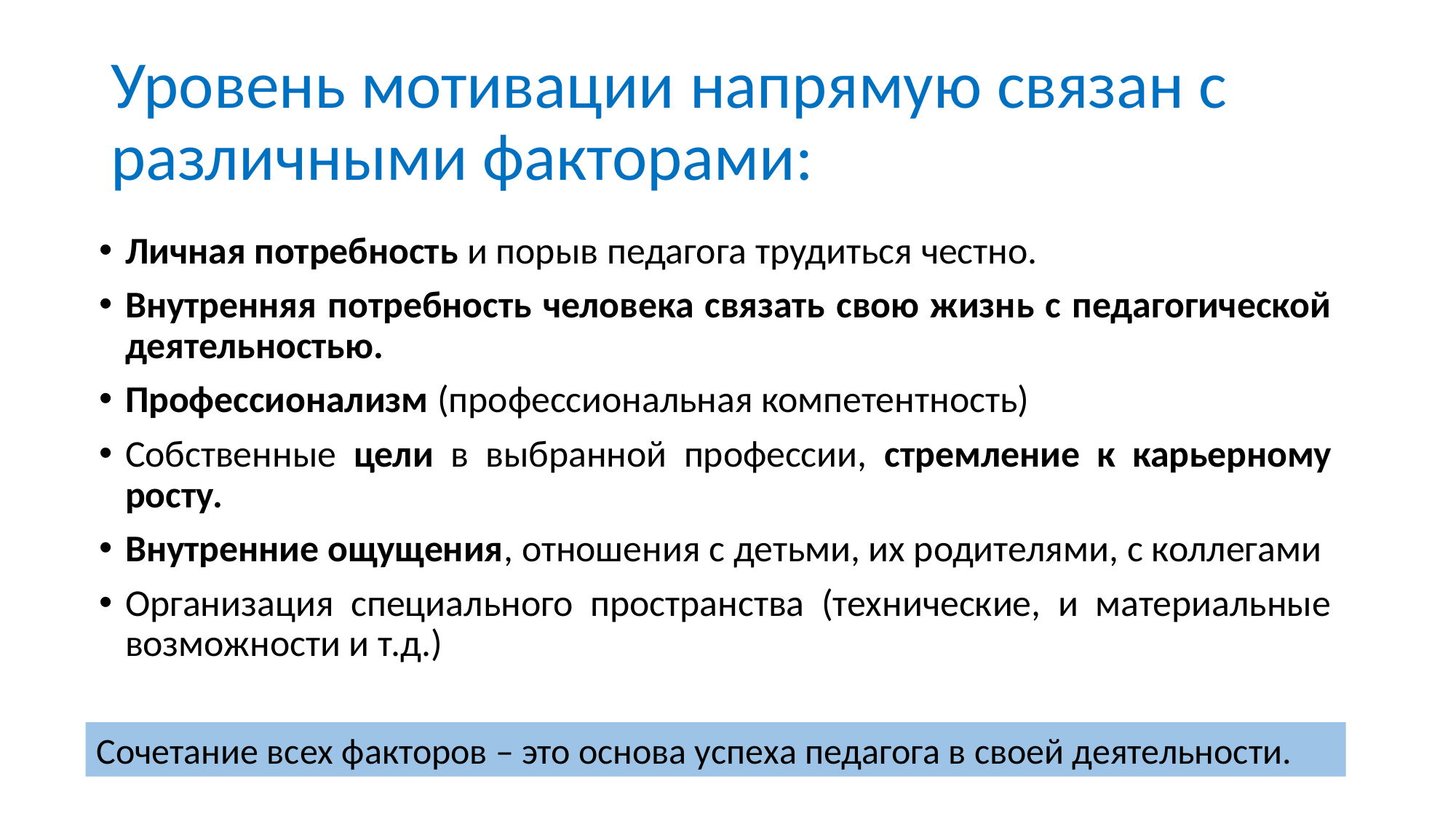

# Уровень мотивации напрямую связан с различными факторами:

Личная потребность и порыв педагога трудиться честно.
Внутренняя потребность человека связать свою жизнь с педагогической деятельностью.
Профессионализм (профессиональная компетентность)
Собственные цели в выбранной профессии, стремление к карьерному росту.
Внутренние ощущения, отношения с детьми, их родителями, с коллегами
Организация специального пространства (технические, и материальные возможности и т.д.)
Сочетание всех факторов – это основа успеха педагога в своей деятельности.